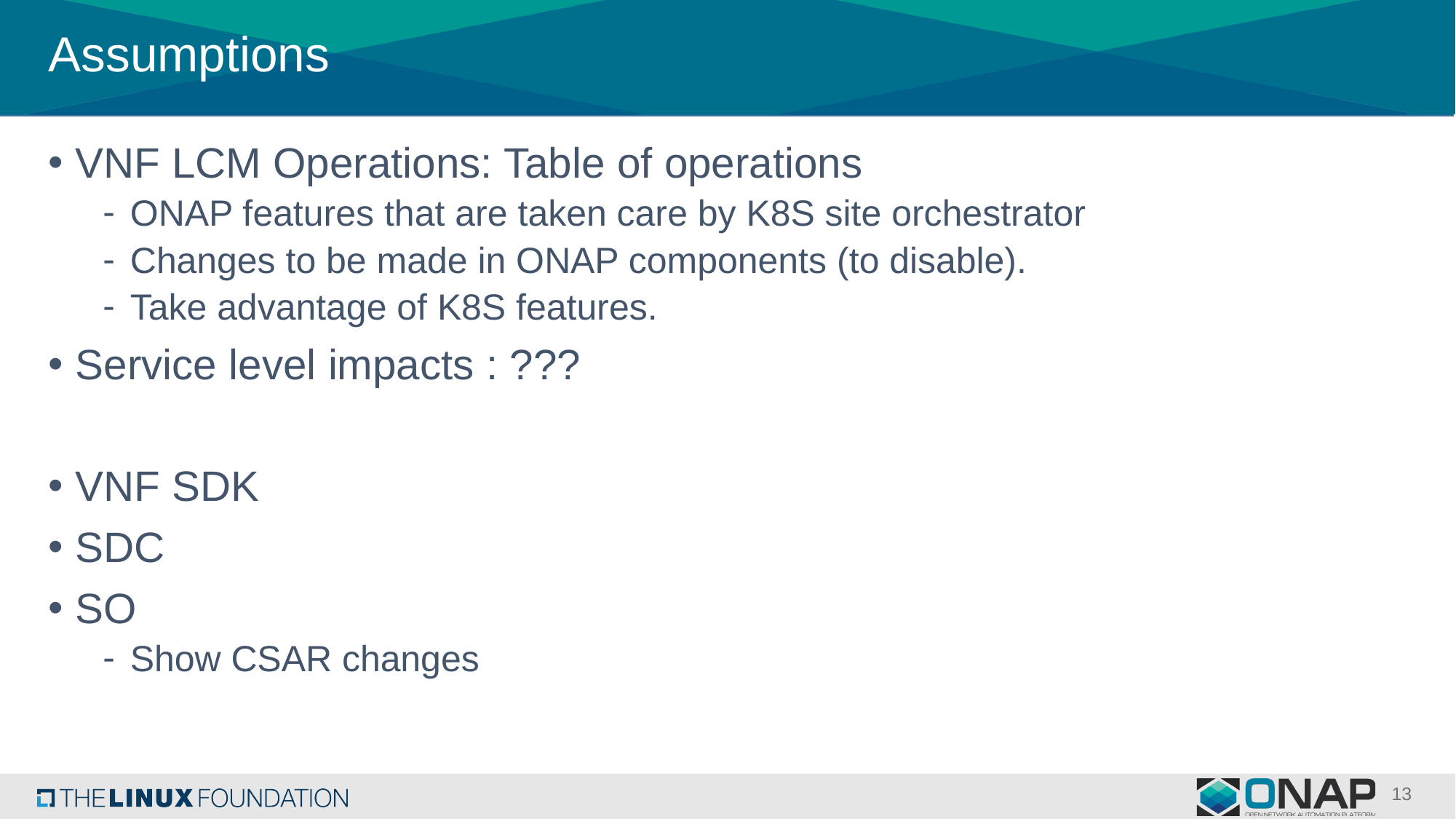

# Assumptions
VNF LCM Operations: Table of operations
ONAP features that are taken care by K8S site orchestrator
Changes to be made in ONAP components (to disable).
Take advantage of K8S features.
Service level impacts : ???

VNF SDK
SDC
SO
Show CSAR changes

13